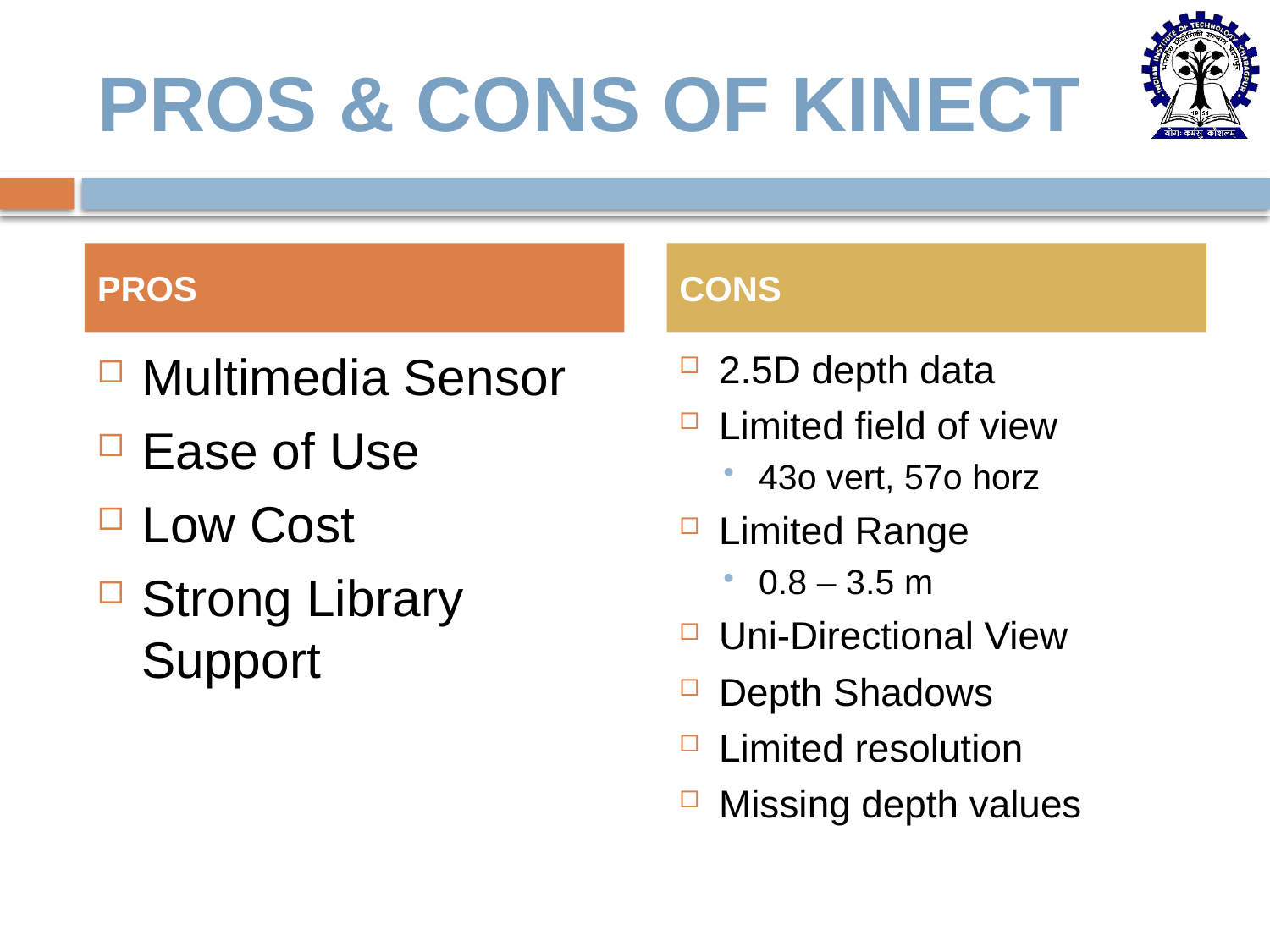

# Pros & Cons of Kinect
PROS
CONS
Multimedia Sensor
Ease of Use
Low Cost
Strong Library Support

2.5D depth data
Limited field of view
43o vert, 57o horz
Limited Range
0.8 – 3.5 m
Uni-Directional View
Depth Shadows
Limited resolution
Missing depth values